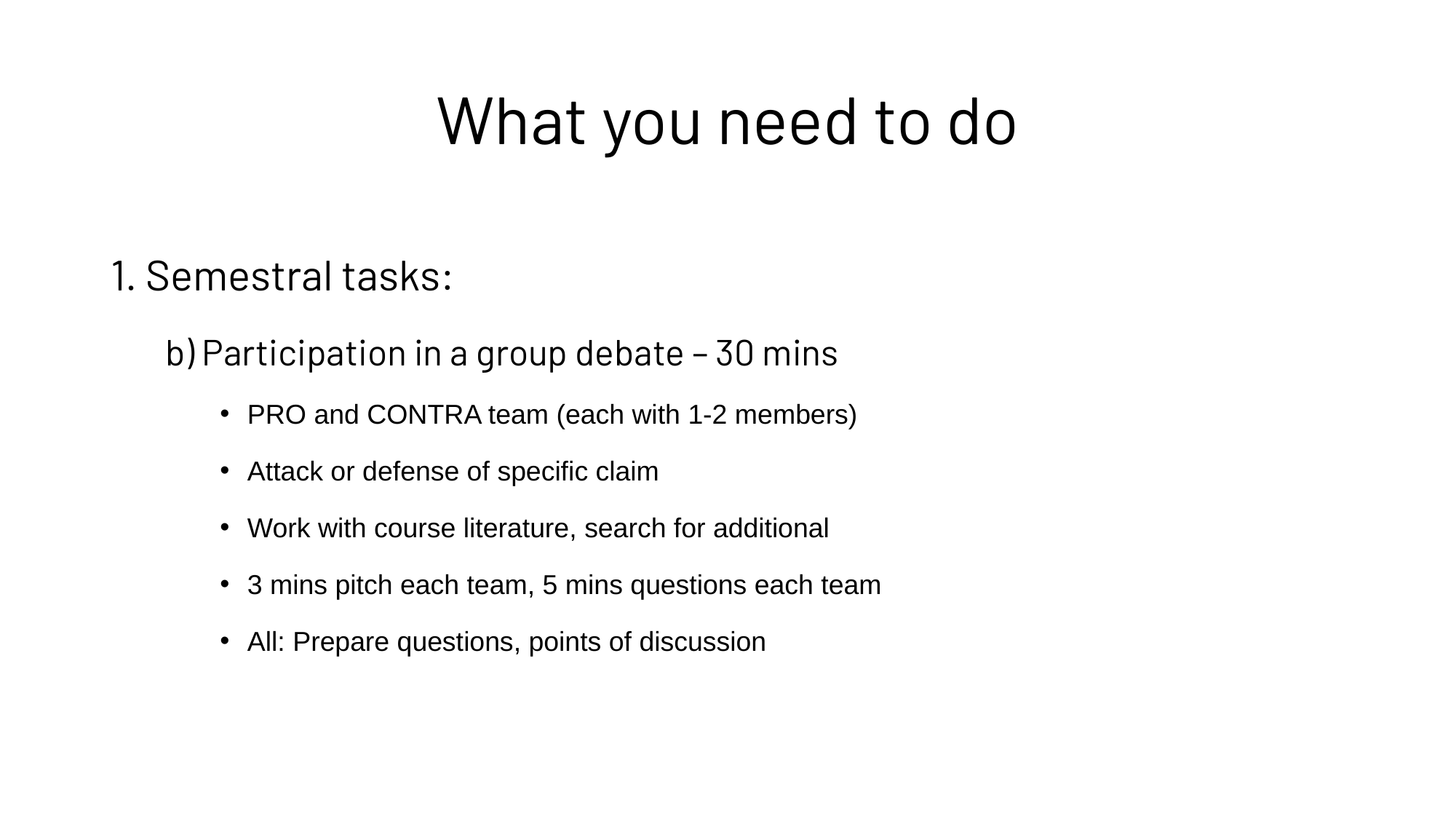

# What you need to do
1. Semestral tasks:
b) Participation in a group debate – 30 mins
PRO and CONTRA team (each with 1-2 members)
Attack or defense of specific claim
Work with course literature, search for additional
3 mins pitch each team, 5 mins questions each team
All: Prepare questions, points of discussion